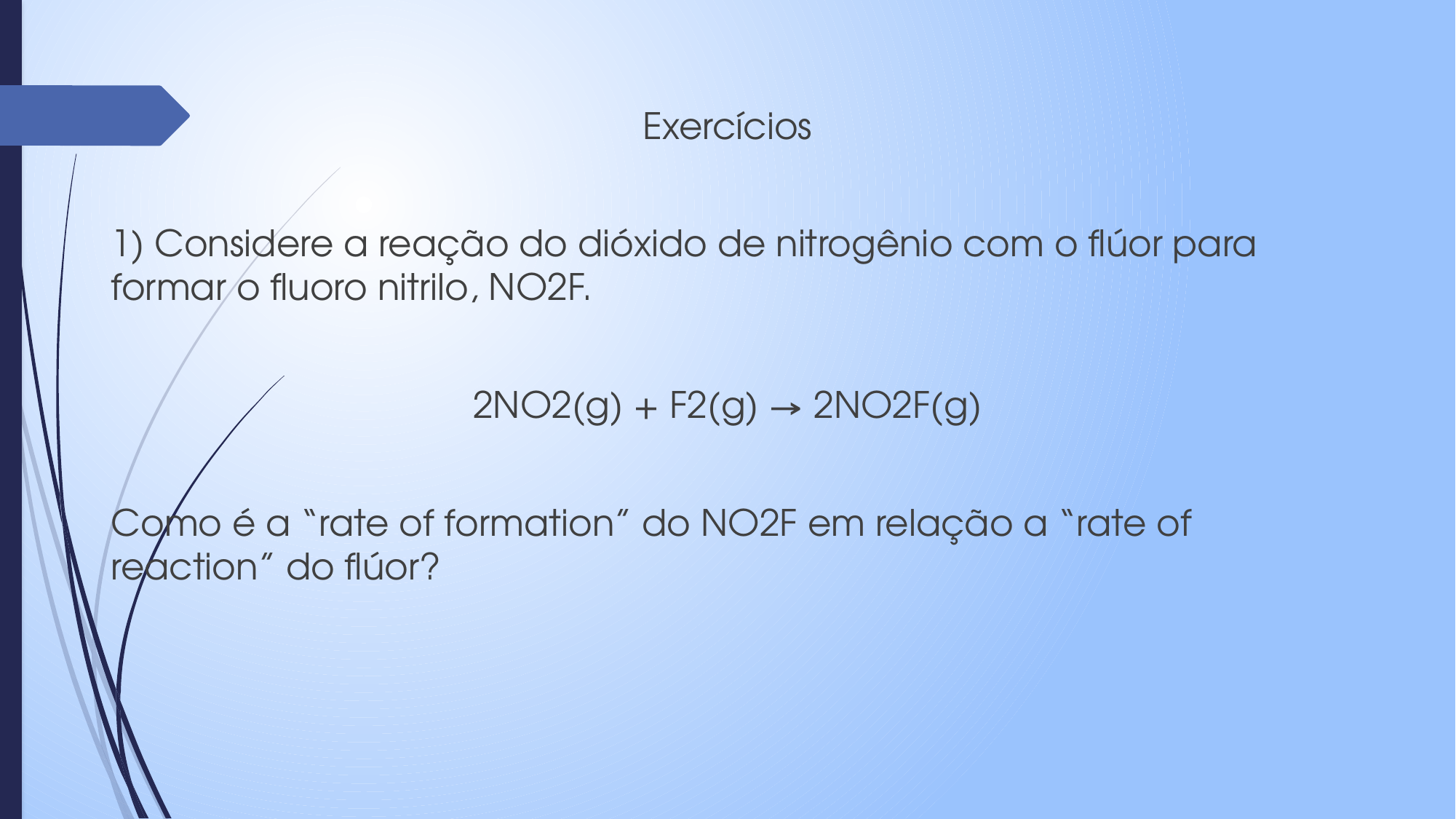

Exercícios

1) Considere a reação do dióxido de nitrogênio com o flúor para formar o fluoro nitrilo, NO2F.

2NO2(g) + F2(g) → 2NO2F(g)

Como é a “rate of formation” do NO2F em relação a “rate of reaction” do flúor?